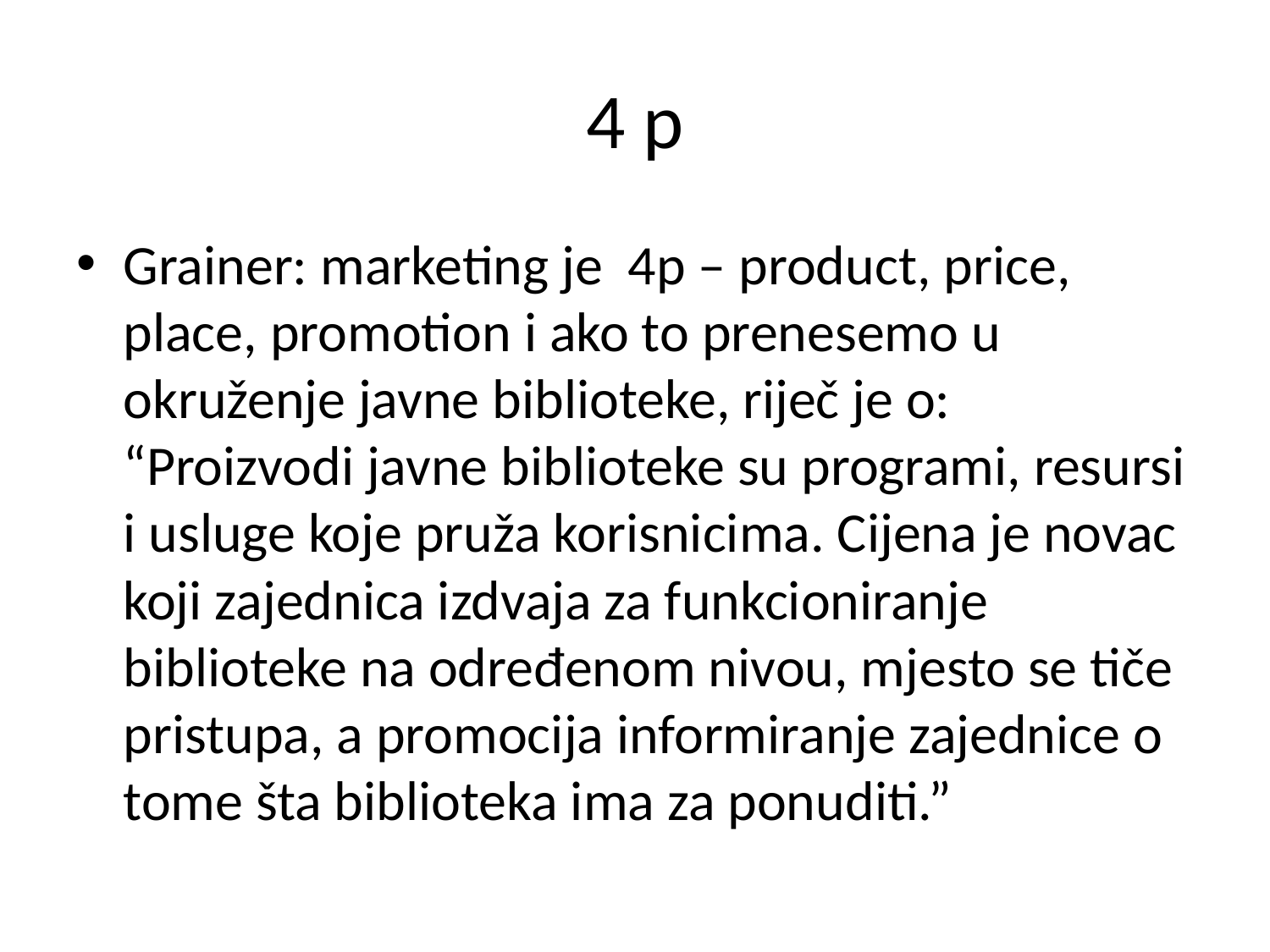

# 4 p
Grainer: marketing je  4p – product, price, place, promotion i ako to prenesemo u okruženje javne biblioteke, riječ je o: “Proizvodi javne biblioteke su programi, resursi i usluge koje pruža korisnicima. Cijena je novac koji zajednica izdvaja za funkcioniranje biblioteke na određenom nivou, mjesto se tiče pristupa, a promocija informiranje zajednice o tome šta biblioteka ima za ponuditi.”